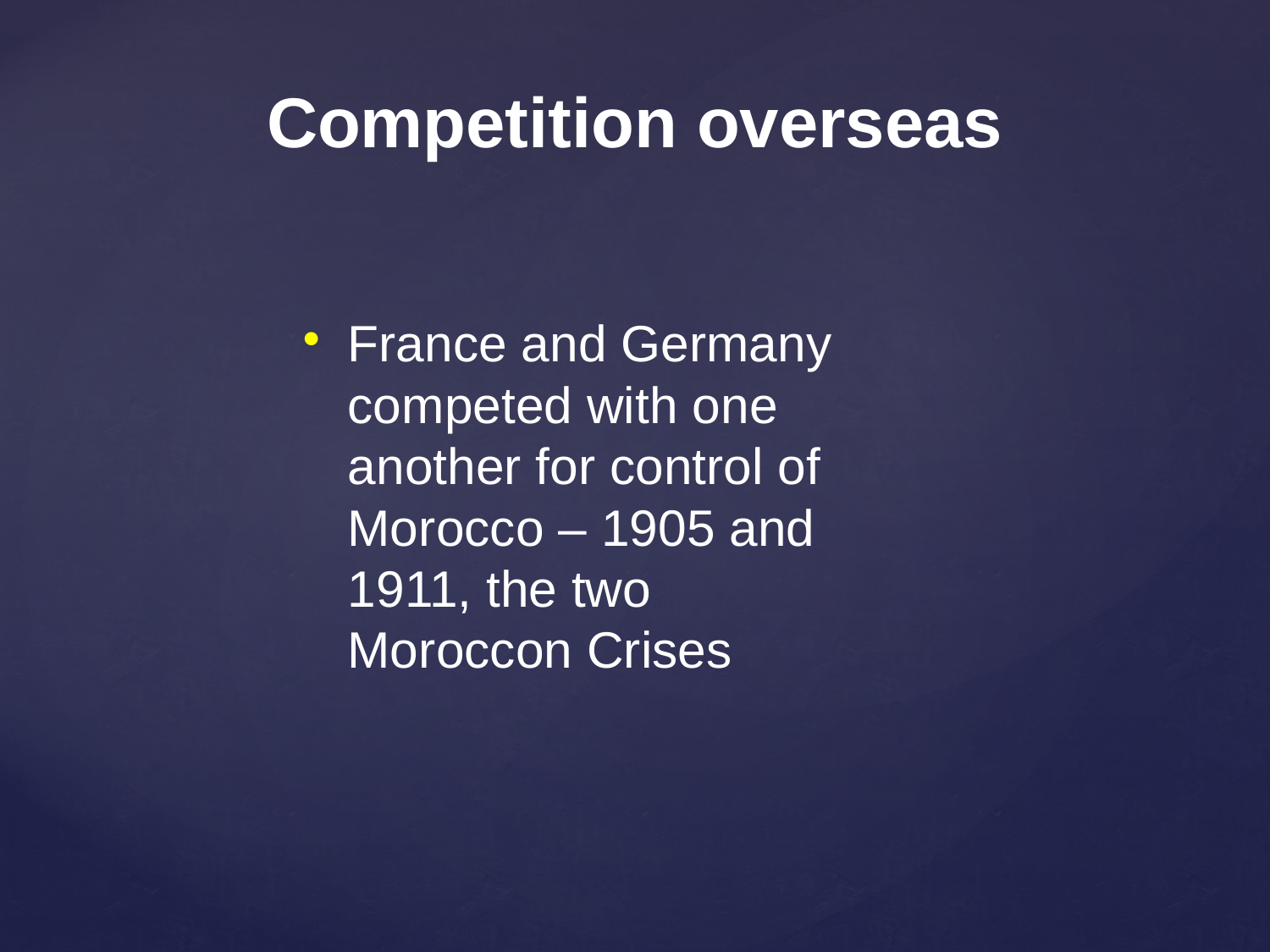

Competition overseas
France and Germany competed with one another for control of Morocco – 1905 and 1911, the two Moroccon Crises